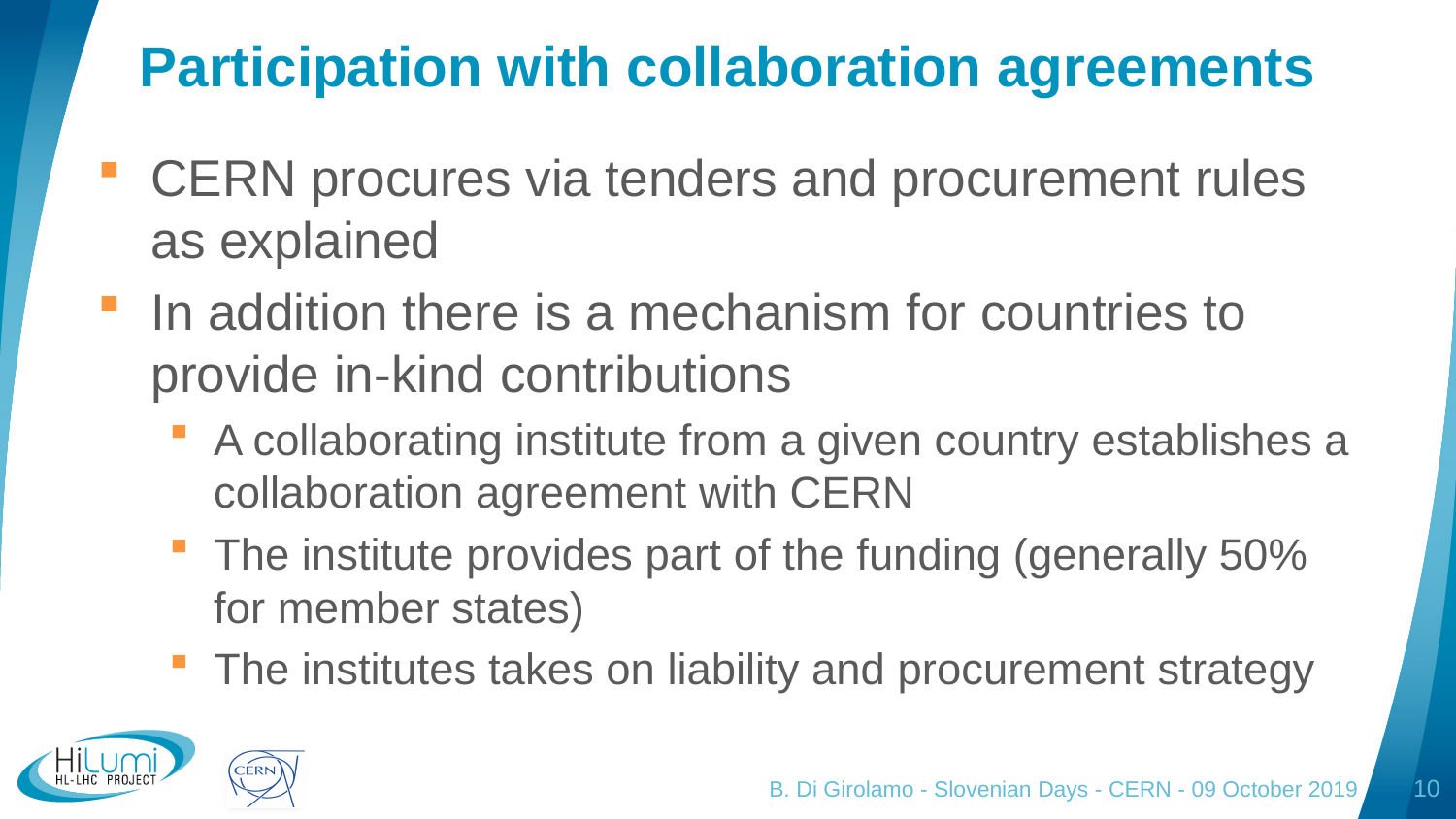

# Participation with collaboration agreements
CERN procures via tenders and procurement rules as explained
In addition there is a mechanism for countries to provide in-kind contributions
A collaborating institute from a given country establishes a collaboration agreement with CERN
The institute provides part of the funding (generally 50% for member states)
The institutes takes on liability and procurement strategy
B. Di Girolamo - Slovenian Days - CERN - 09 October 2019
10